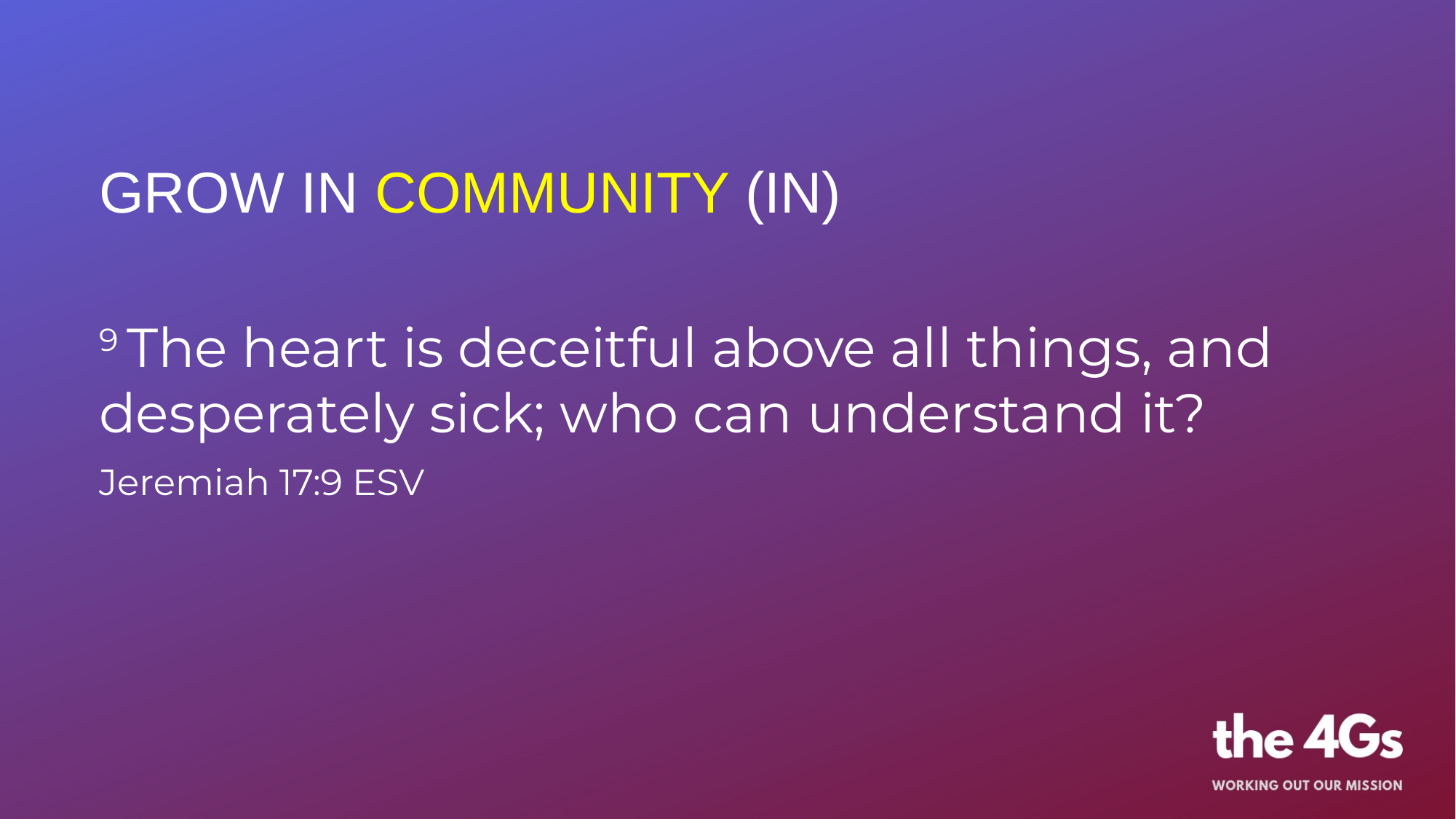

GROW IN COMMUNITY (IN)

9 The heart is deceitful above all things, and desperately sick; who can understand it?
Jeremiah 17:9 ESV